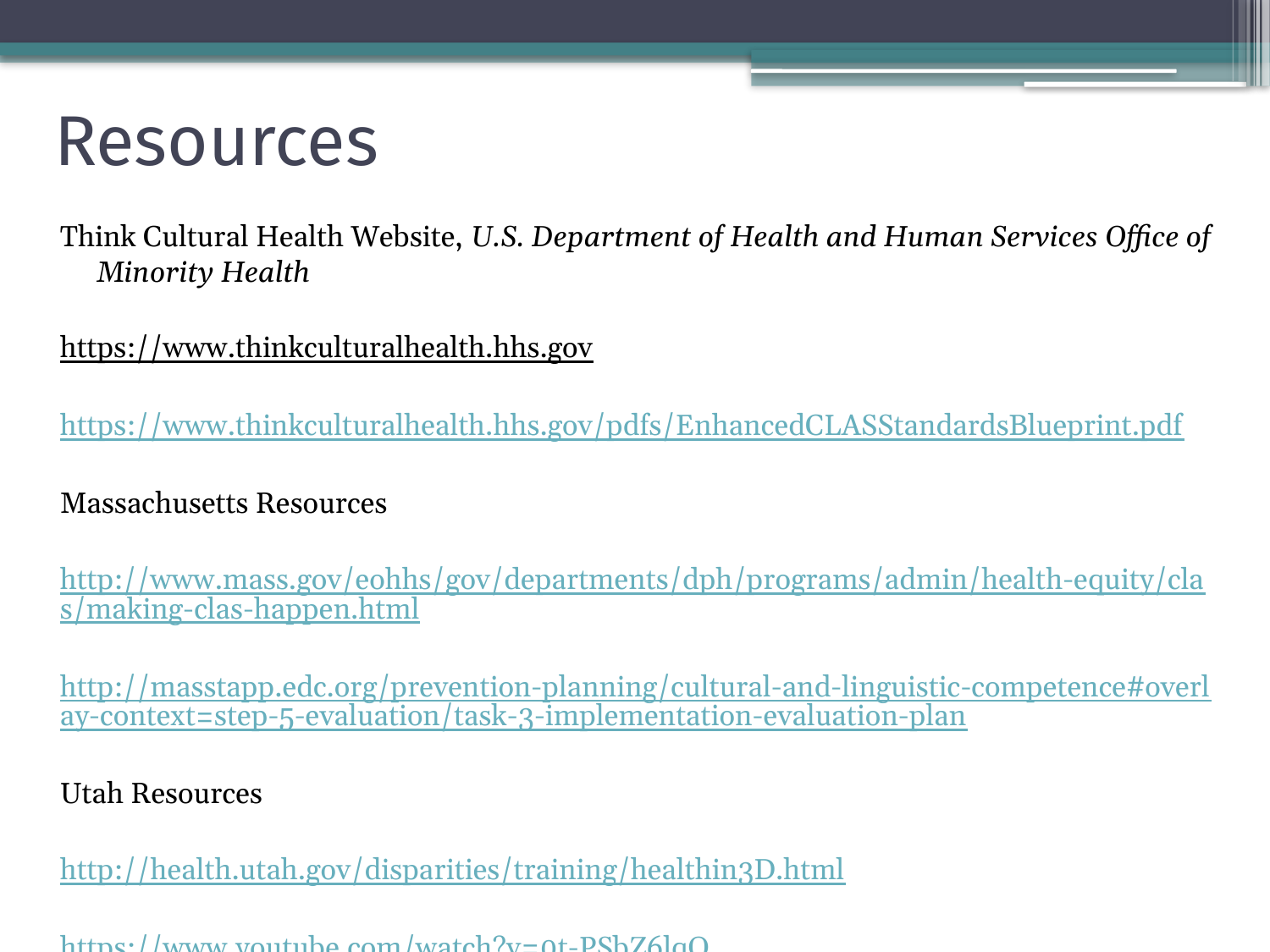

# Resources
Think Cultural Health Website, U.S. Department of Health and Human Services Office of Minority Health

https://www.thinkculturalhealth.hhs.gov

https://www.thinkculturalhealth.hhs.gov/pdfs/EnhancedCLASStandardsBlueprint.pdf

Massachusetts Resources

http://www.mass.gov/eohhs/gov/departments/dph/programs/admin/health-equity/clas/making-clas-happen.html

http://masstapp.edc.org/prevention-planning/cultural-and-linguistic-competence#overlay-context=step-5-evaluation/task-3-implementation-evaluation-plan

Utah Resources

http://health.utah.gov/disparities/training/healthin3D.html

https://www.youtube.com/watch?v=0t-PSbZ6lqQ